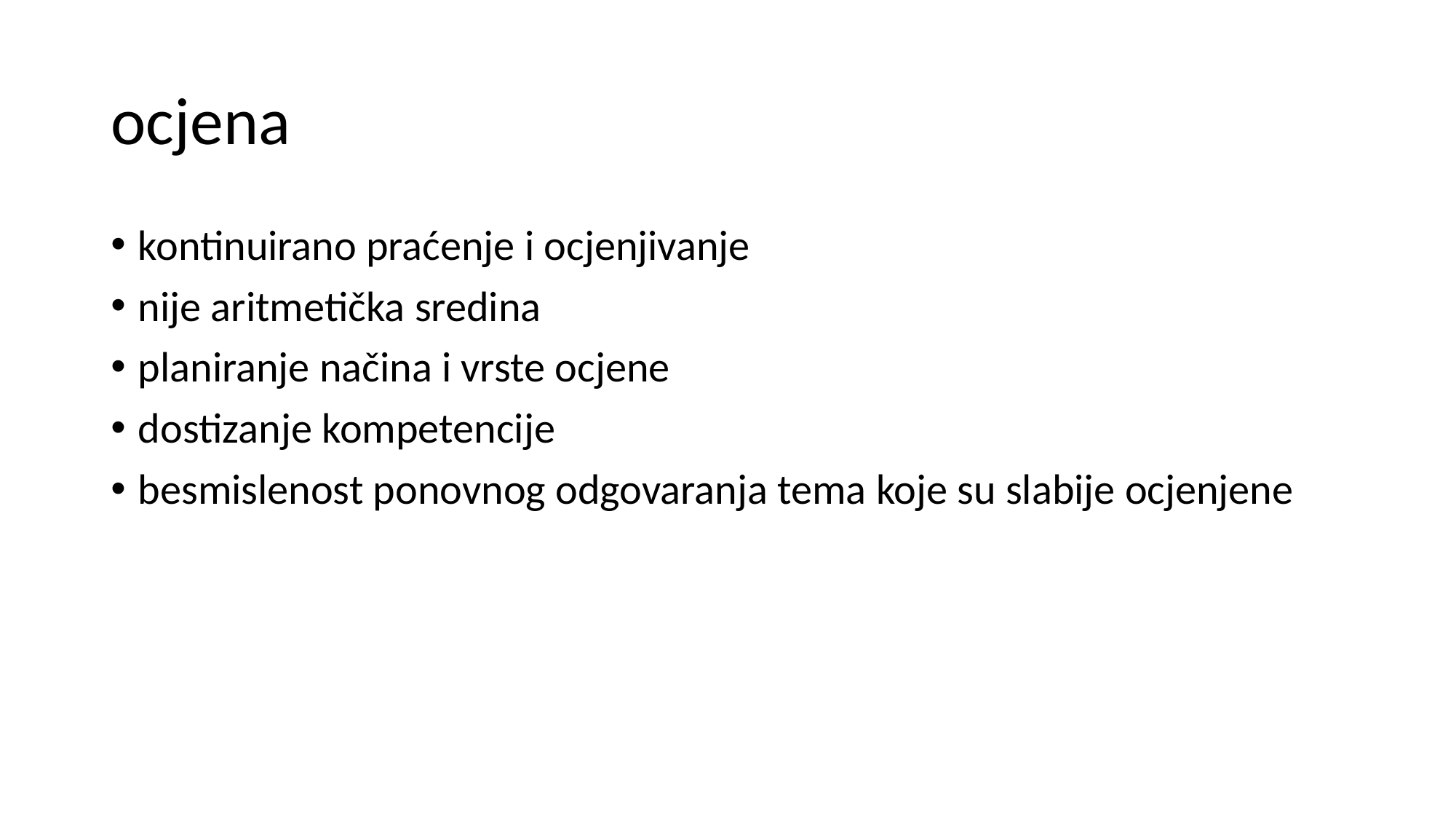

# ocjena
kontinuirano praćenje i ocjenjivanje
nije aritmetička sredina
planiranje načina i vrste ocjene
dostizanje kompetencije
besmislenost ponovnog odgovaranja tema koje su slabije ocjenjene